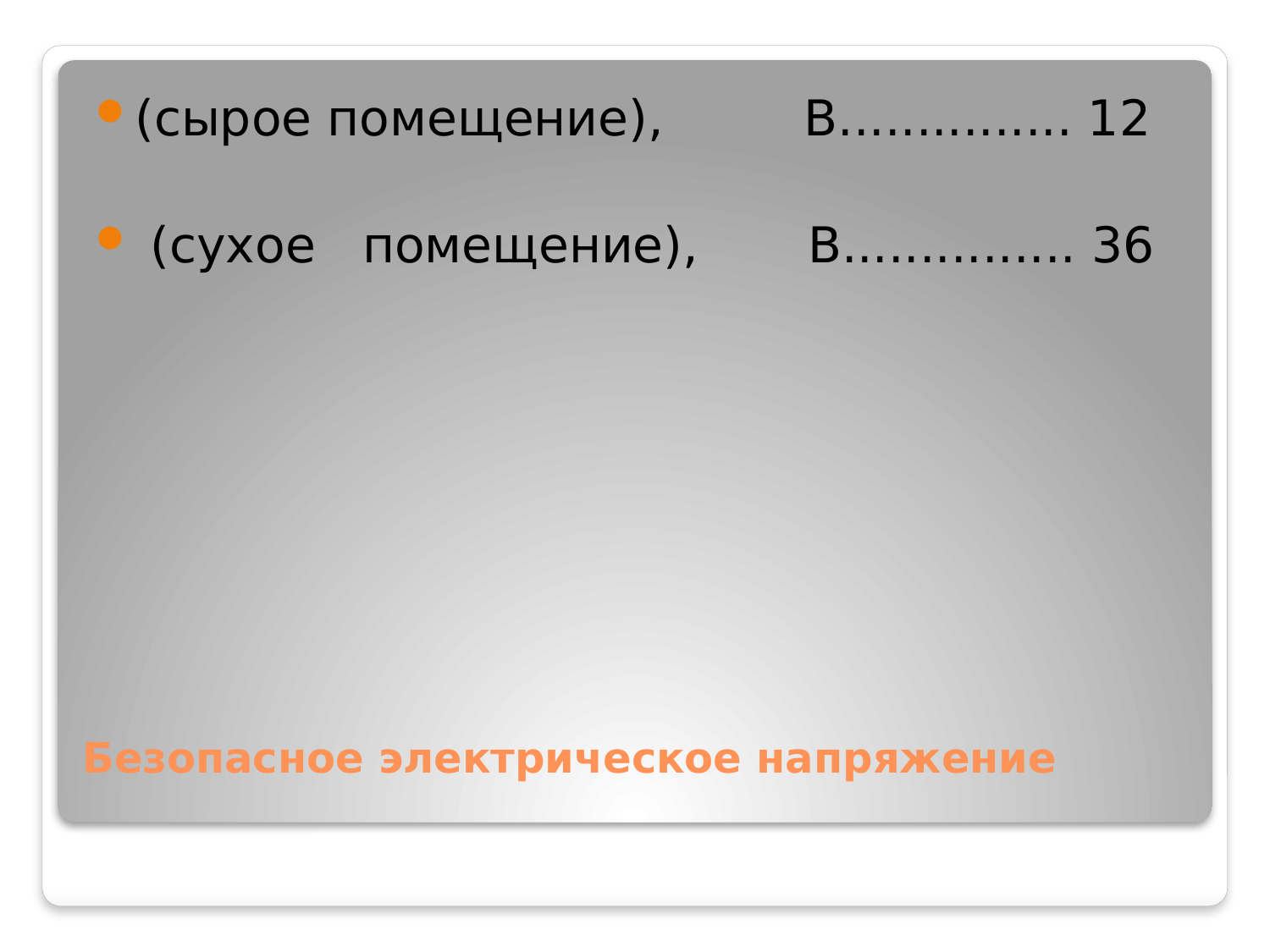

(сырое помещение),         В............... 12

 (сухое   помещение),       В............... 36
# Безопасное электрическое напряжение